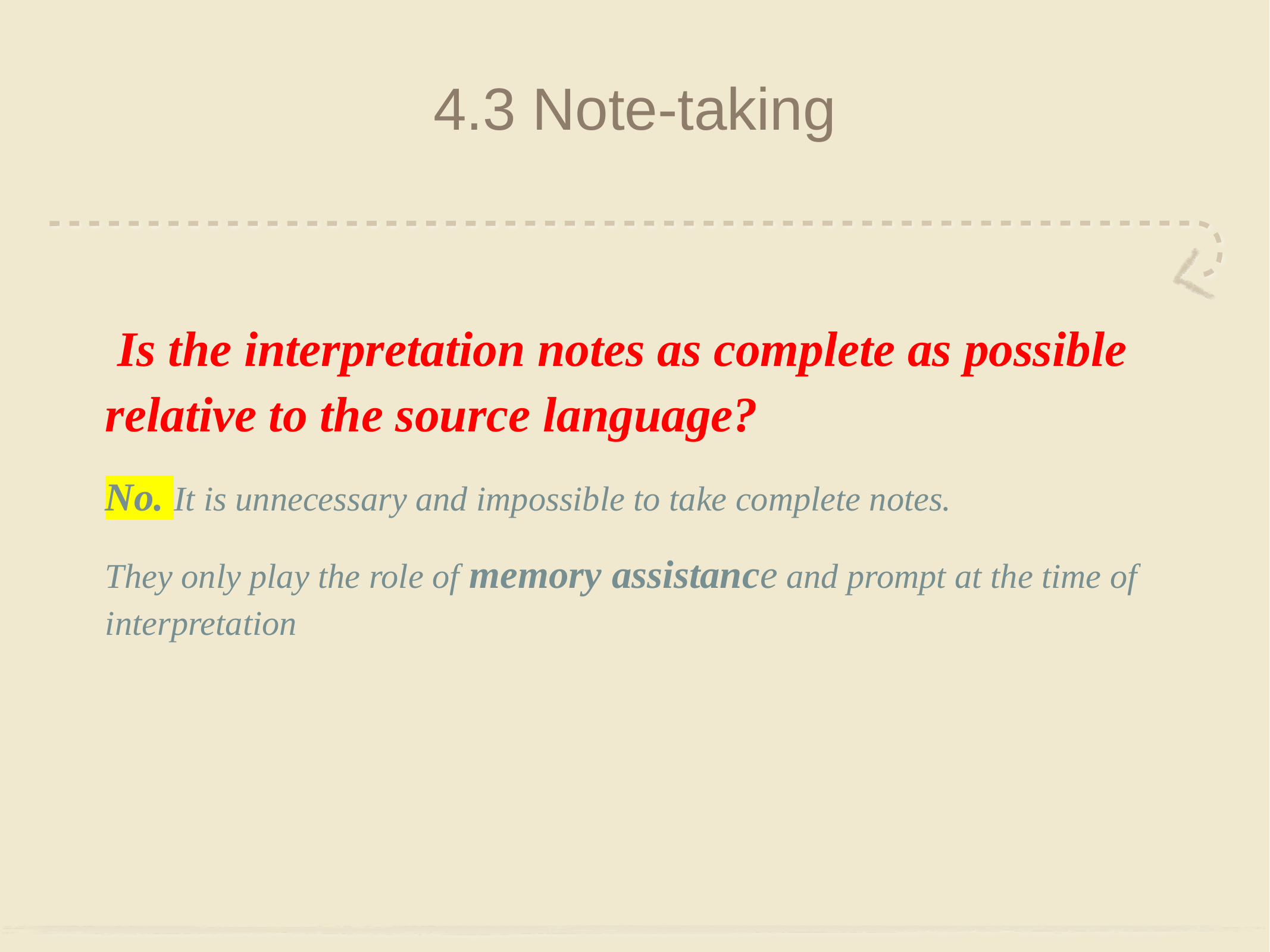

# 4.3 Note-taking

 Is the interpretation notes as complete as possible relative to the source language?
No. It is unnecessary and impossible to take complete notes.
They only play the role of memory assistance and prompt at the time of interpretation